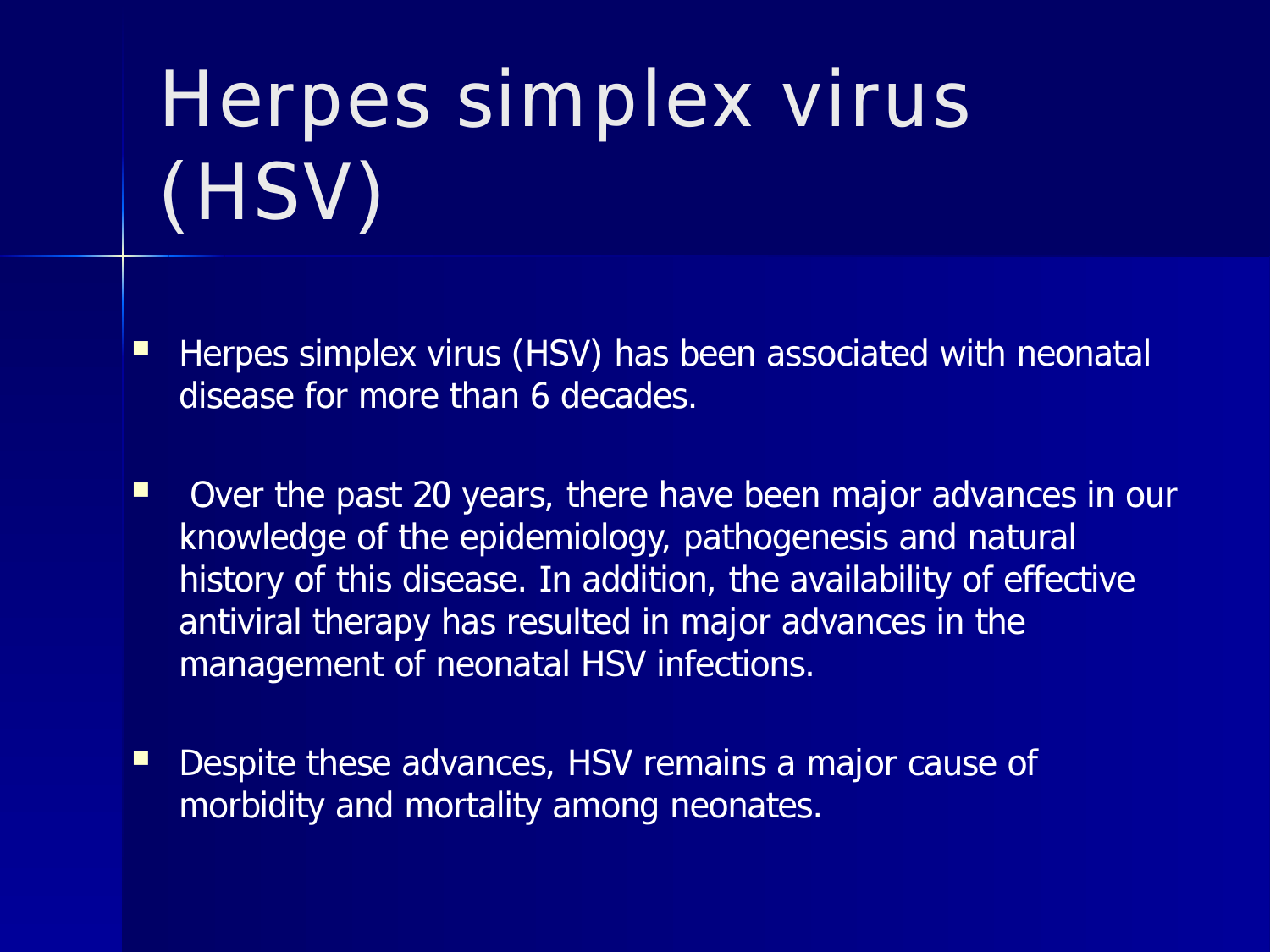

# Herpes simplex virus (HSV)

Herpes simplex virus (HSV) has been associated with neonatal disease for more than 6 decades.

 Over the past 20 years, there have been major advances in our knowledge of the epidemiology, pathogenesis and natural history of this disease. In addition, the availability of effective antiviral therapy has resulted in major advances in the management of neonatal HSV infections.

Despite these advances, HSV remains a major cause of morbidity and mortality among neonates.